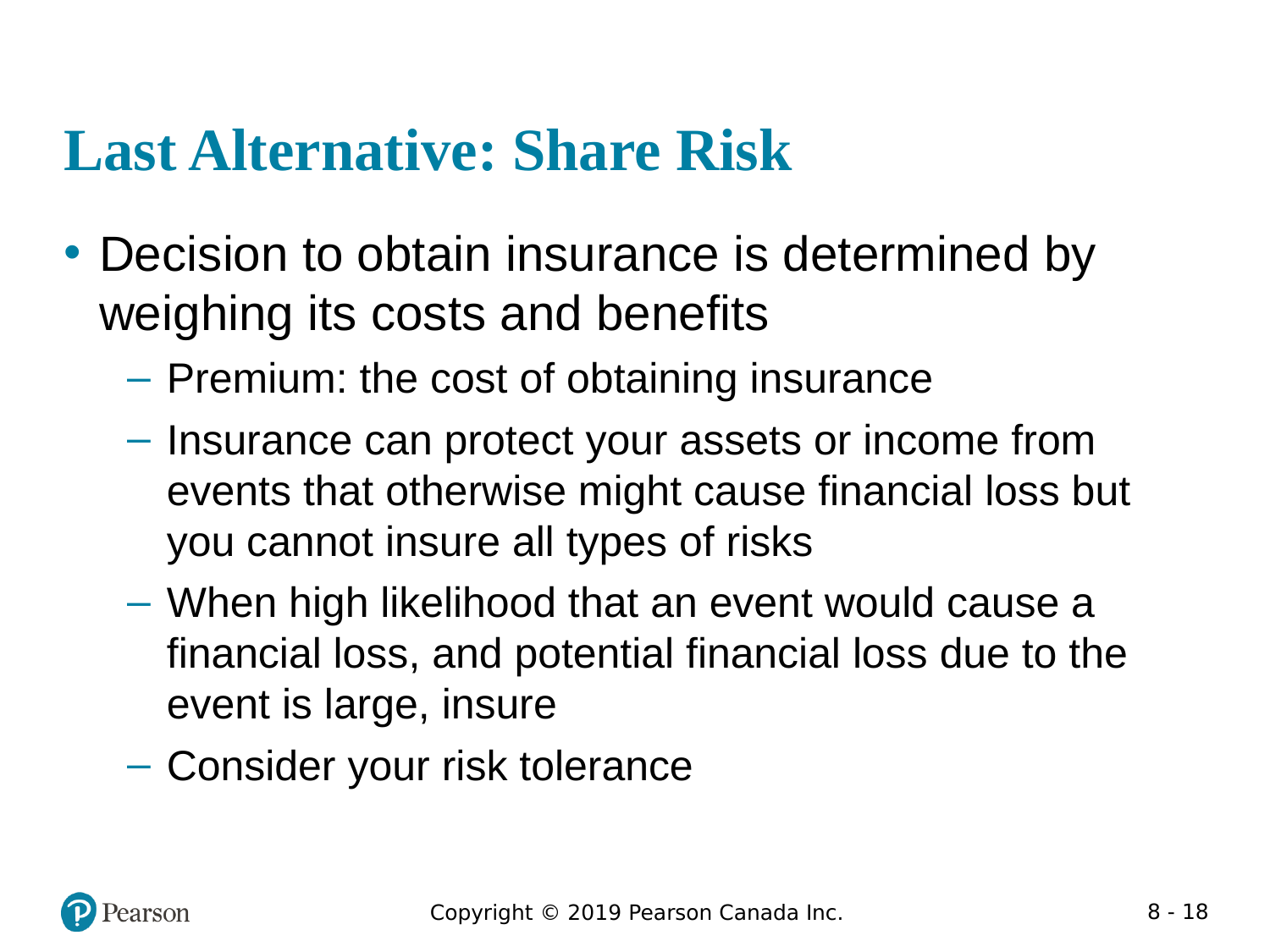

# Last Alternative: Share Risk
Decision to obtain insurance is determined by weighing its costs and benefits
Premium: the cost of obtaining insurance
Insurance can protect your assets or income from events that otherwise might cause financial loss but you cannot insure all types of risks
When high likelihood that an event would cause a financial loss, and potential financial loss due to the event is large, insure
Consider your risk tolerance